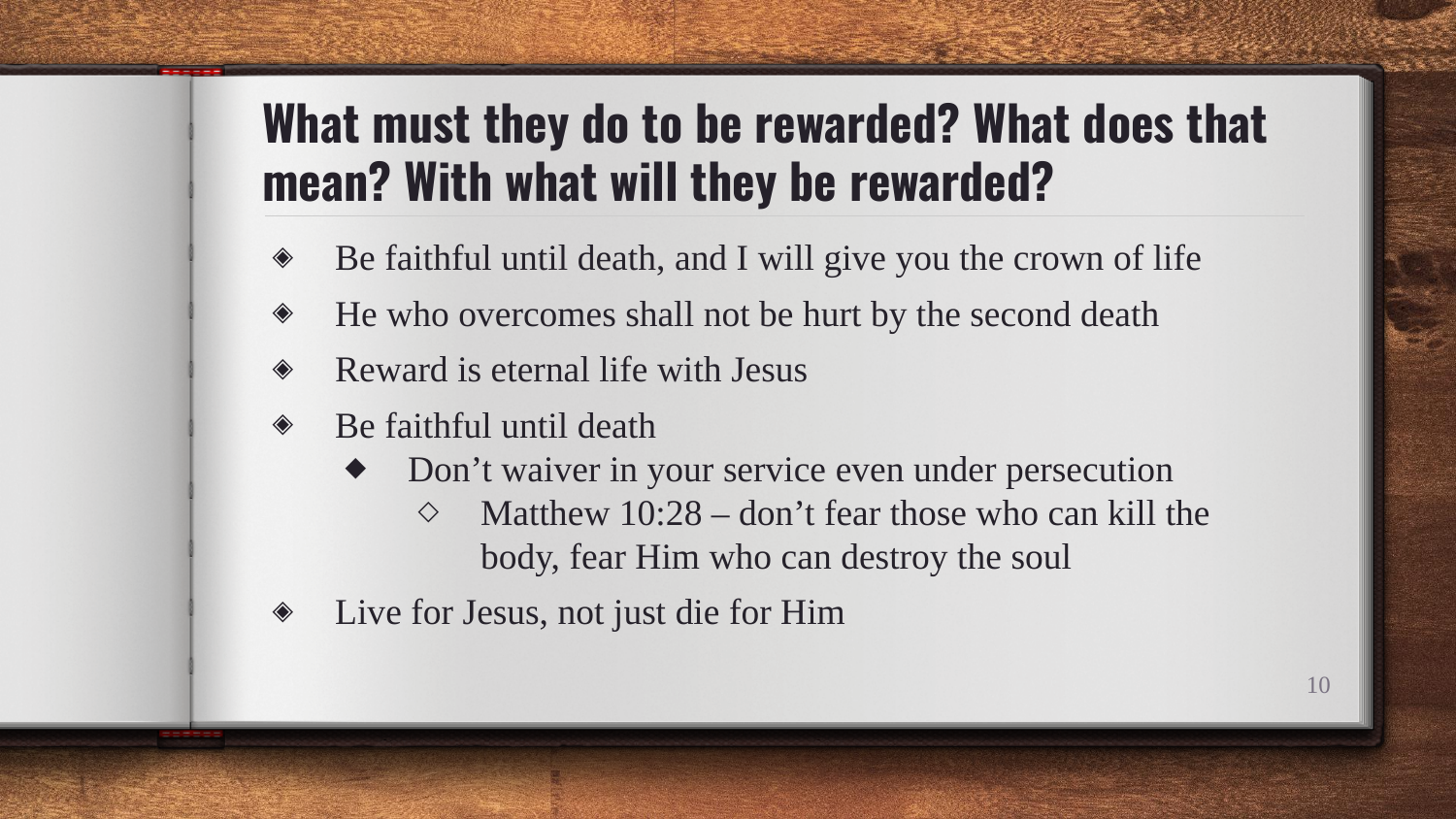

# What must they do to be rewarded? What does that mean? With what will they be rewarded?
Be faithful until death, and I will give you the crown of life
He who overcomes shall not be hurt by the second death
Reward is eternal life with Jesus
Be faithful until death
Don’t waiver in your service even under persecution
Matthew 10:28 – don’t fear those who can kill the body, fear Him who can destroy the soul
Live for Jesus, not just die for Him
10